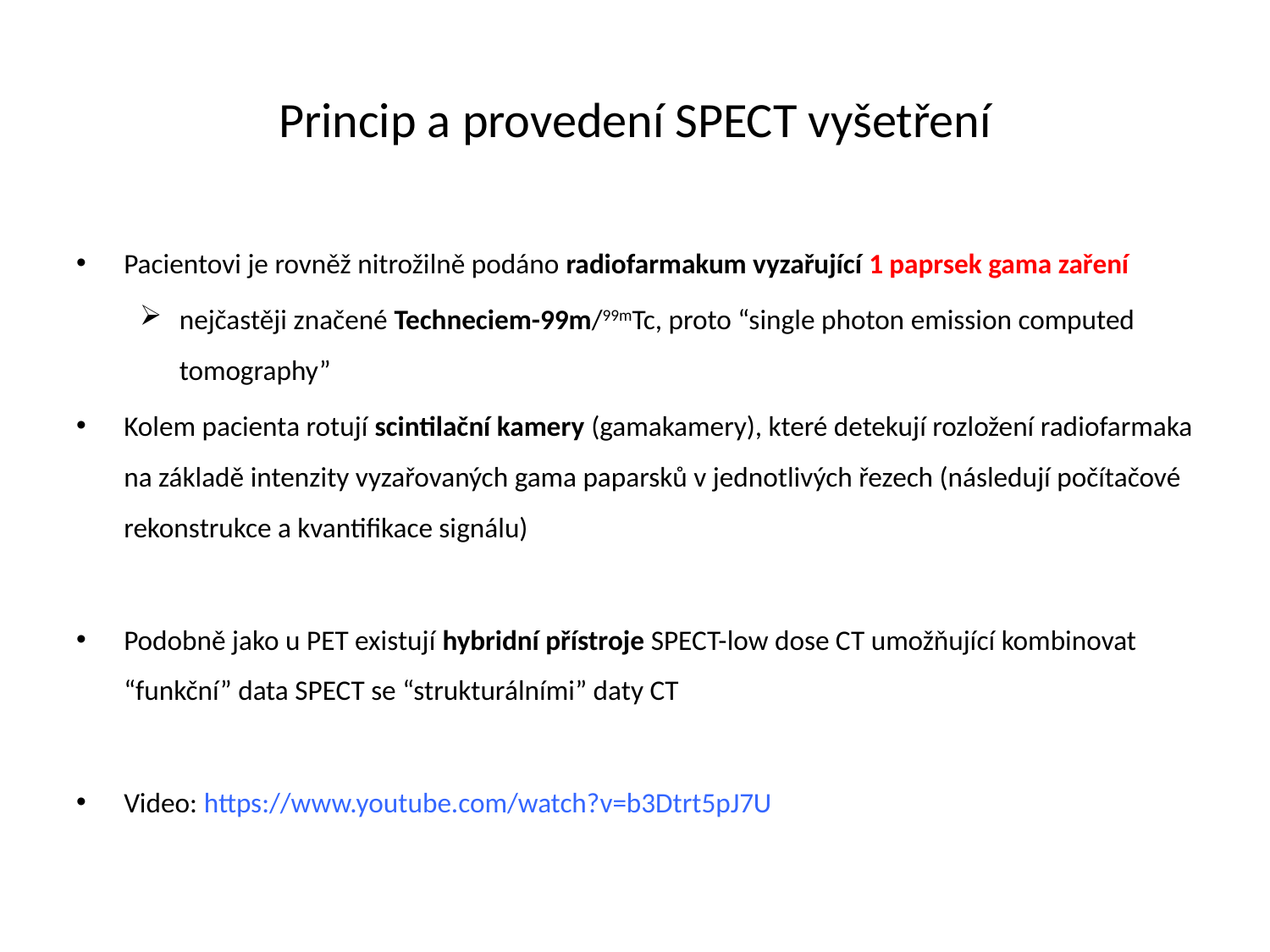

# Princip a provedení SPECT vyšetření
Pacientovi je rovněž nitrožilně podáno radiofarmakum vyzařující 1 paprsek gama zaření
nejčastěji značené Techneciem-99m/99mTc, proto “single photon emission computed tomography”
Kolem pacienta rotují scintilační kamery (gamakamery), které detekují rozložení radiofarmaka na základě intenzity vyzařovaných gama paparsků v jednotlivých řezech (následují počítačové rekonstrukce a kvantifikace signálu)

Podobně jako u PET existují hybridní přístroje SPECT-low dose CT umožňující kombinovat “funkční” data SPECT se “strukturálními” daty CT

Video: https://www.youtube.com/watch?v=b3Dtrt5pJ7U